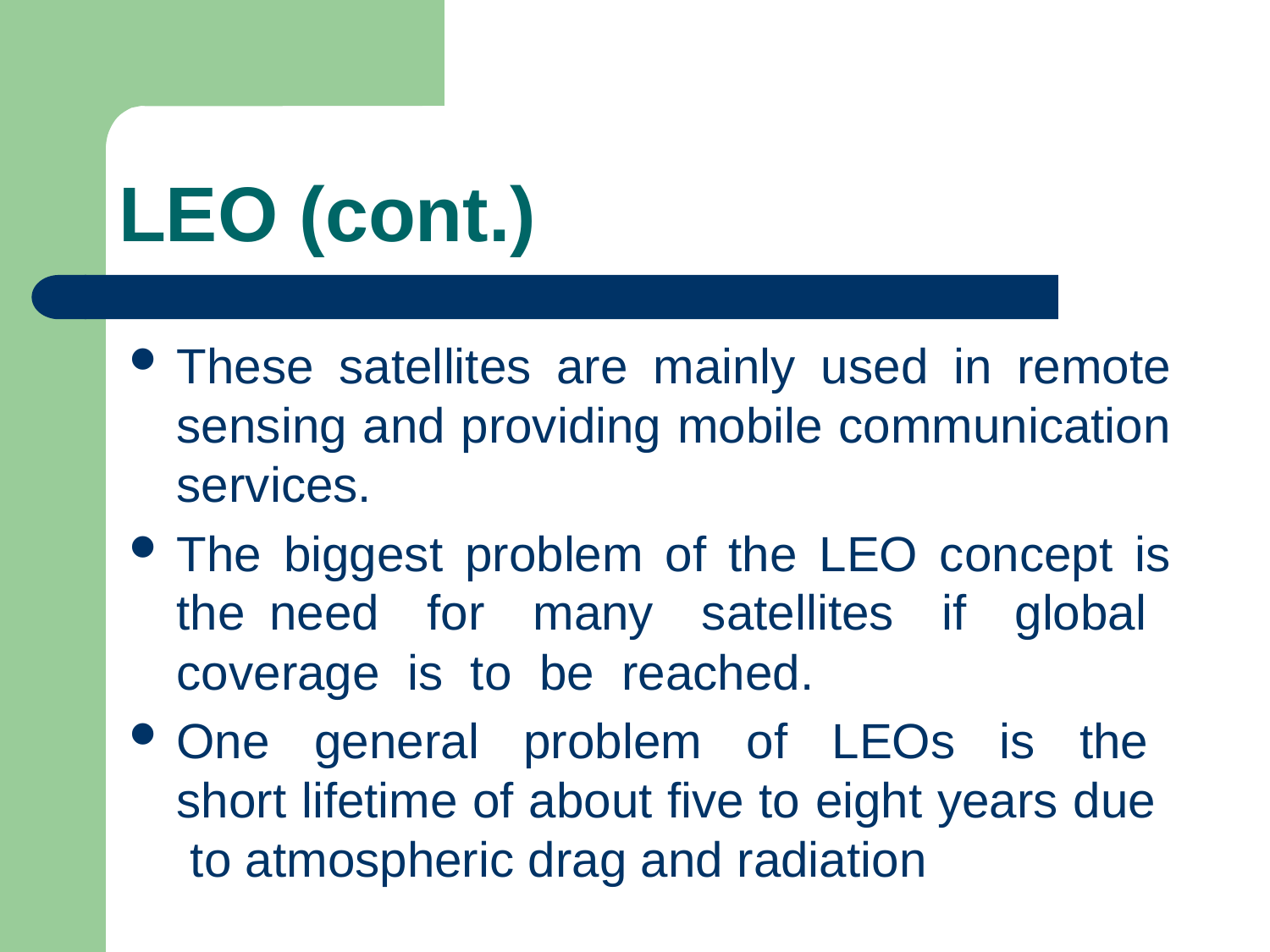

# LEO (cont.)
These satellites are mainly used in remote sensing and providing mobile communication services.
The biggest problem of the LEO concept is the need  for  many  satellites  if  global  coverage  is  to  be  reached.
One  general  problem  of  LEOs  is  the  short lifetime of about five to eight years due   to atmospheric drag and radiation